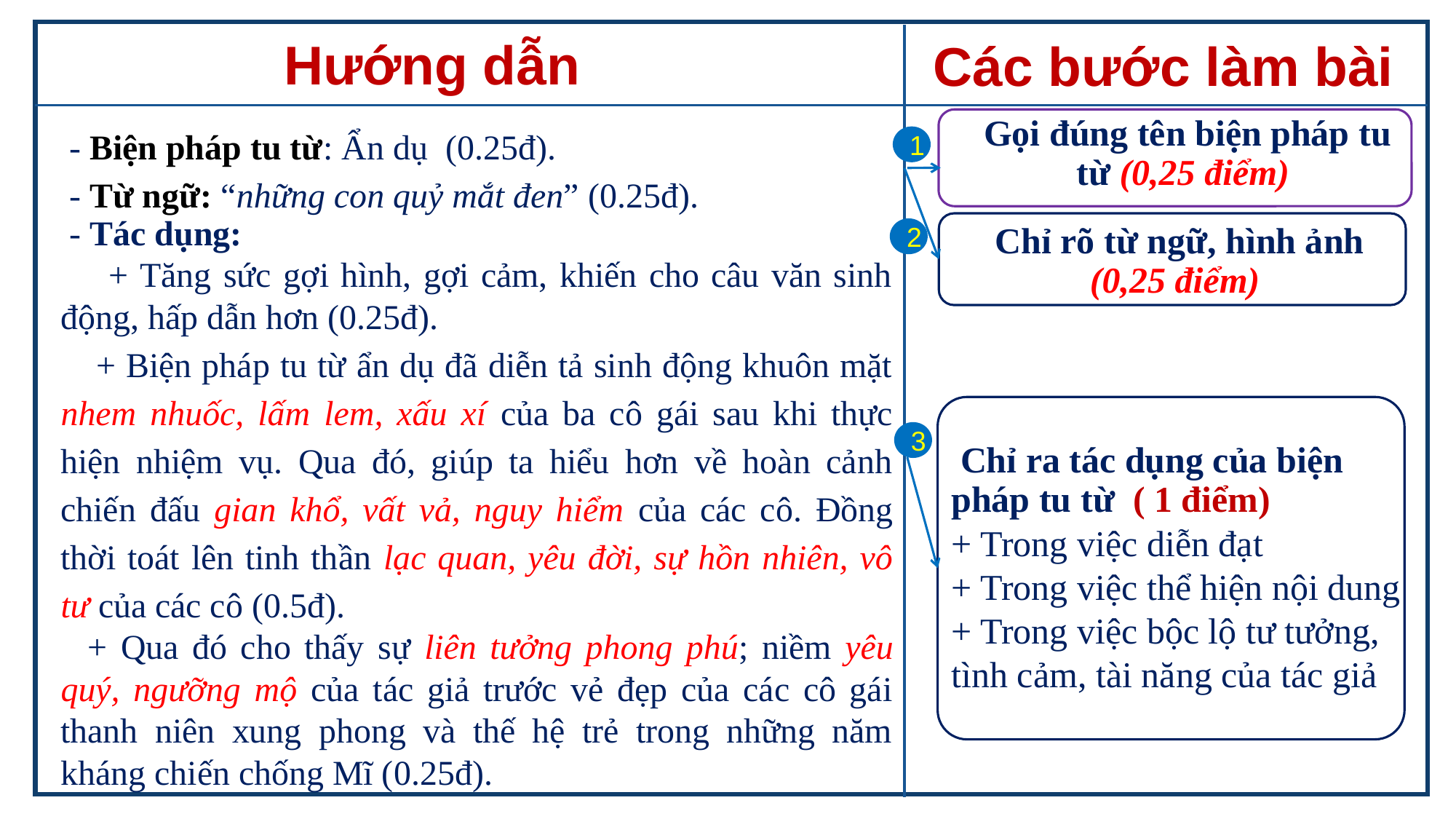

Hướng dẫn
Các bước làm bài

- Biện pháp tu từ: Ẩn dụ  (0.25đ).
- Từ ngữ: “những con quỷ mắt đen” (0.25đ).
1
 Gọi đúng tên biện pháp tu từ (0,25 điểm)
 - Tác dụng:
    + Tăng sức gợi hình, gợi cảm, khiến cho câu văn sinh động, hấp dẫn hơn (0.25đ).
 	+ Biện pháp tu từ ẩn dụ đã diễn tả sinh động khuôn mặt nhem nhuốc, lấm lem, xấu xí của ba cô gái sau khi thực hiện nhiệm vụ. Qua đó, giúp ta hiểu hơn về hoàn cảnh chiến đấu gian khổ, vất vả, nguy hiểm của các cô. Đồng thời toát lên tinh thần lạc quan, yêu đời, sự hồn nhiên, vô tư của các cô (0.5đ).
  + Qua đó cho thấy sự liên tưởng phong phú; niềm yêu quý, ngưỡng mộ của tác giả trước vẻ đẹp của các cô gái thanh niên xung phong và thế hệ trẻ trong những năm kháng chiến chống Mĩ (0.25đ).

2
 Chỉ rõ từ ngữ, hình ảnh (0,25 điểm)

3

 Chỉ ra tác dụng của biện pháp tu từ  ( 1 điểm)
+ Trong việc diễn đạt
+ Trong việc thể hiện nội dung
+ Trong việc bộc lộ tư tưởng, tình cảm, tài năng của tác giả